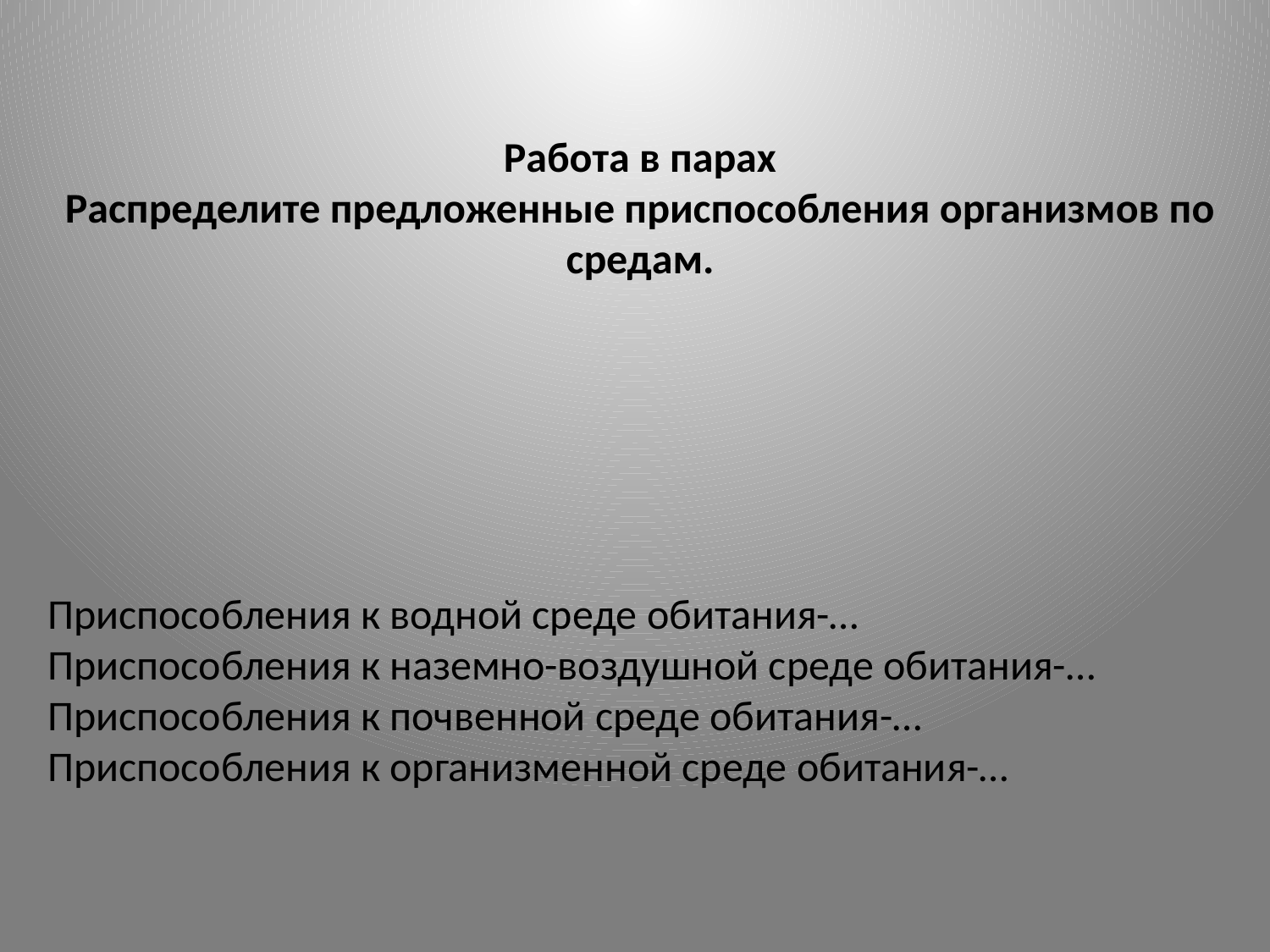

Работа в парах
Распределите предложенные приспособления организмов по средам.

Приспособления к водной среде обитания-…
Приспособления к наземно-воздушной среде обитания-…
Приспособления к почвенной среде обитания-…
Приспособления к организменной среде обитания-…